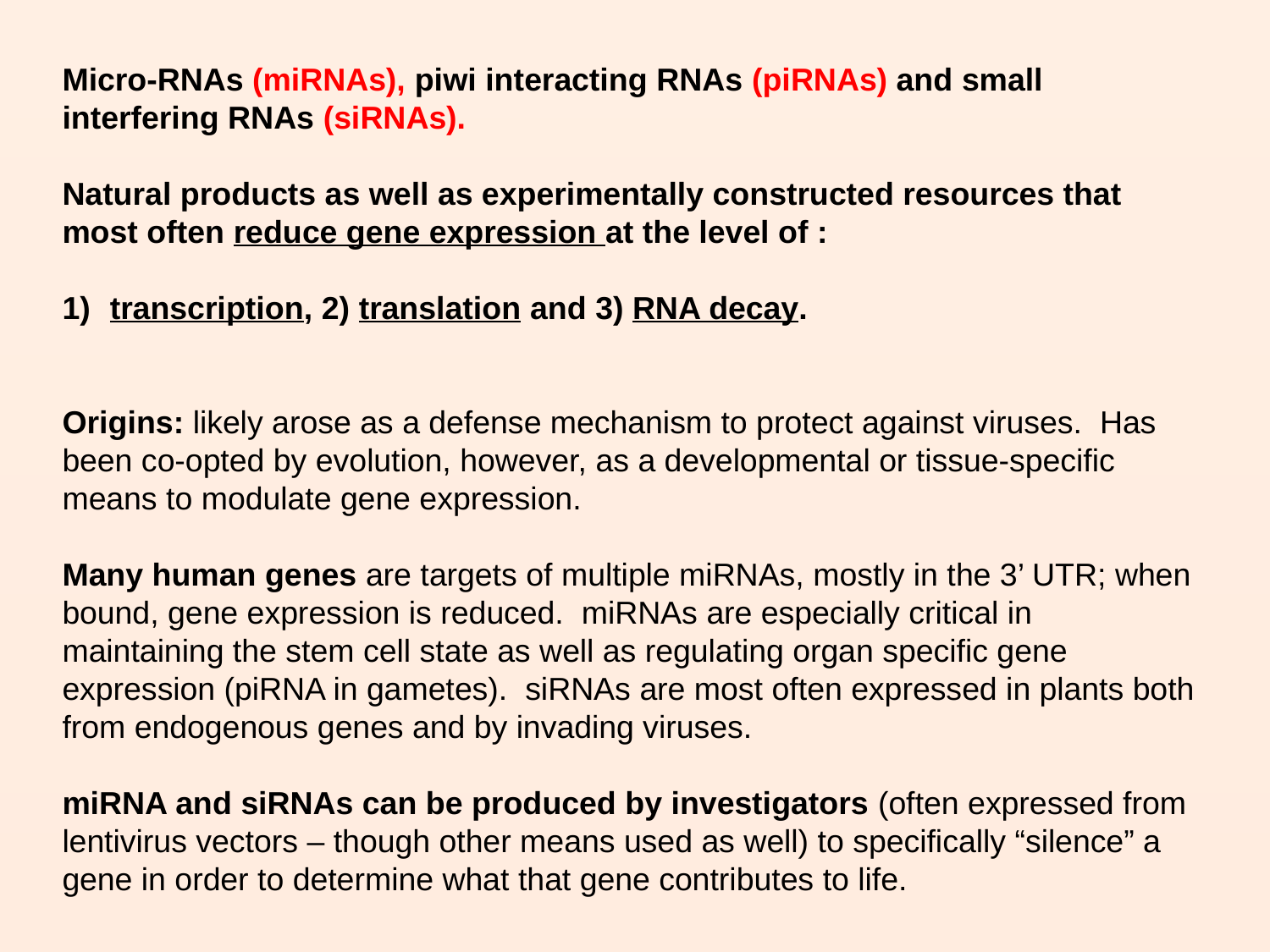

Micro-RNAs (miRNAs), piwi interacting RNAs (piRNAs) and small interfering RNAs (siRNAs).

Natural products as well as experimentally constructed resources that most often reduce gene expression at the level of :

transcription, 2) translation and 3) RNA decay.

Origins: likely arose as a defense mechanism to protect against viruses.  Has been co-opted by evolution, however, as a developmental or tissue-specific means to modulate gene expression.

Many human genes are targets of multiple miRNAs, mostly in the 3’ UTR; when bound, gene expression is reduced.  miRNAs are especially critical in maintaining the stem cell state as well as regulating organ specific gene expression (piRNA in gametes).  siRNAs are most often expressed in plants both from endogenous genes and by invading viruses.

miRNA and siRNAs can be produced by investigators (often expressed from lentivirus vectors – though other means used as well) to specifically “silence” a gene in order to determine what that gene contributes to life.